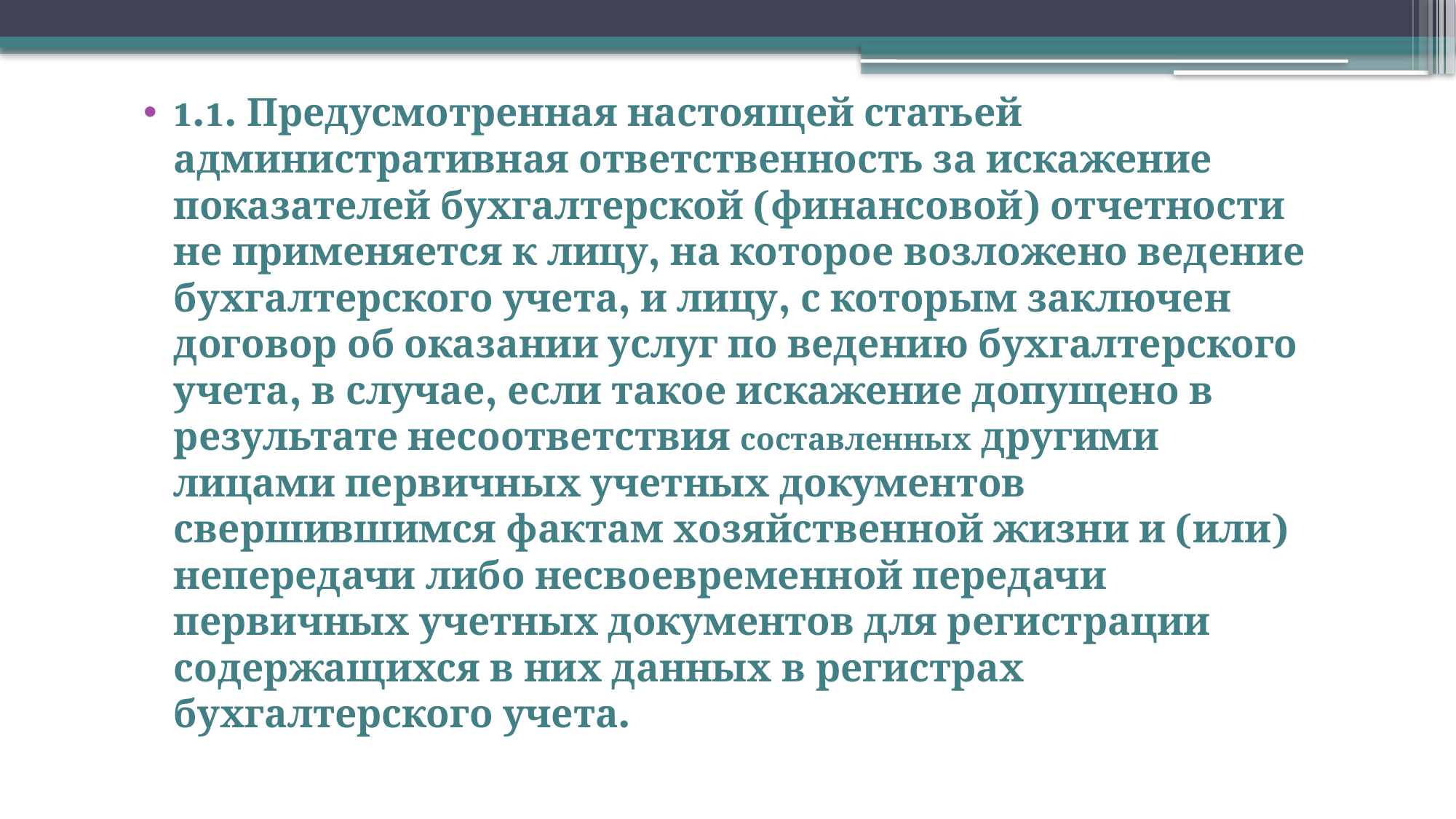

1.1. Предусмотренная настоящей статьей административная ответственность за искажение показателей бухгалтерской (финансовой) отчетности не применяется к лицу, на которое возложено ведение бухгалтерского учета, и лицу, с которым заключен договор об оказании услуг по ведению бухгалтерского учета, в случае, если такое искажение допущено в результате несоответствия составленных другими лицами первичных учетных документов свершившимся фактам хозяйственной жизни и (или) непередачи либо несвоевременной передачи первичных учетных документов для регистрации содержащихся в них данных в регистрах бухгалтерского учета.